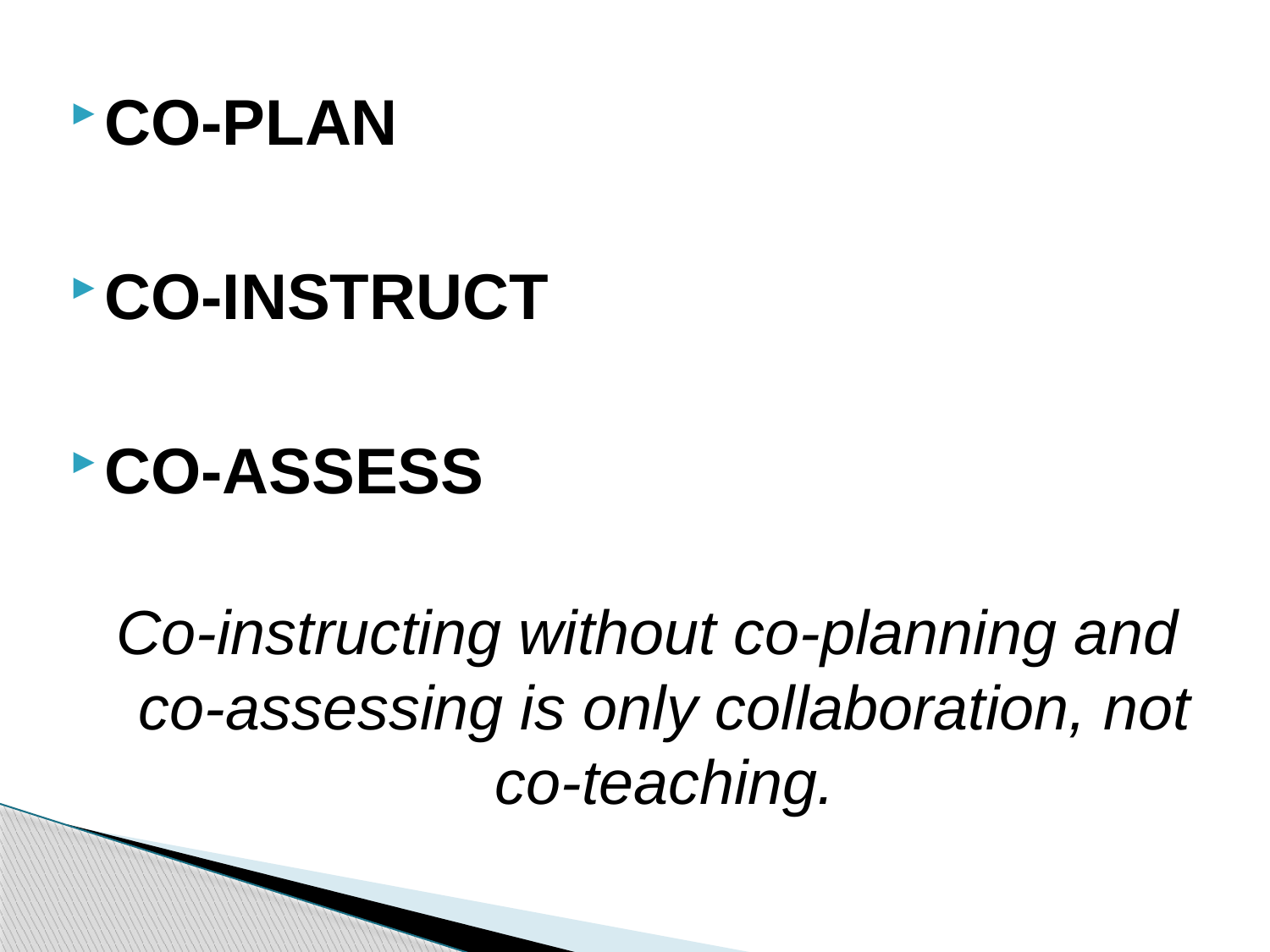

CO-PLAN
CO-INSTRUCT
CO-ASSESS

Co-instructing without co-planning and co-assessing is only collaboration, not co-teaching.